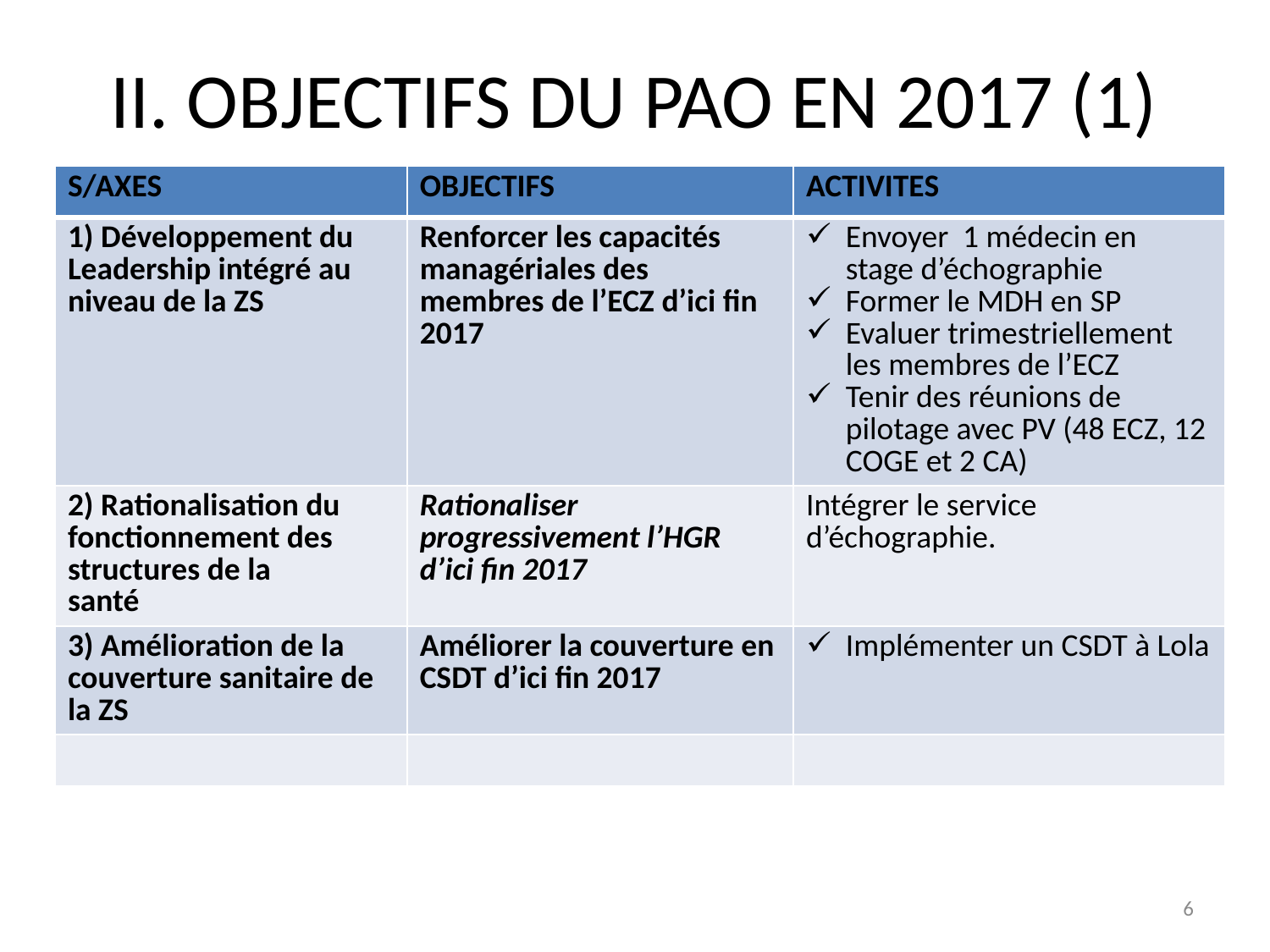

# II. OBJECTIFS DU PAO EN 2017 (1)
| S/AXES | OBJECTIFS | ACTIVITES |
| --- | --- | --- |
| 1) Développement du Leadership intégré au niveau de la ZS | Renforcer les capacités managériales des membres de l’ECZ d’ici fin 2017 | Envoyer 1 médecin en stage d’échographie Former le MDH en SP Evaluer trimestriellement les membres de l’ECZ Tenir des réunions de pilotage avec PV (48 ECZ, 12 COGE et 2 CA) |
| 2) Rationalisation du fonctionnement des structures de la santé | Rationaliser progressivement l’HGR d’ici fin 2017 | Intégrer le service d’échographie. |
| 3) Amélioration de la couverture sanitaire de la ZS | Améliorer la couverture en CSDT d’ici fin 2017 | Implémenter un CSDT à Lola |
|  |  |  |
6